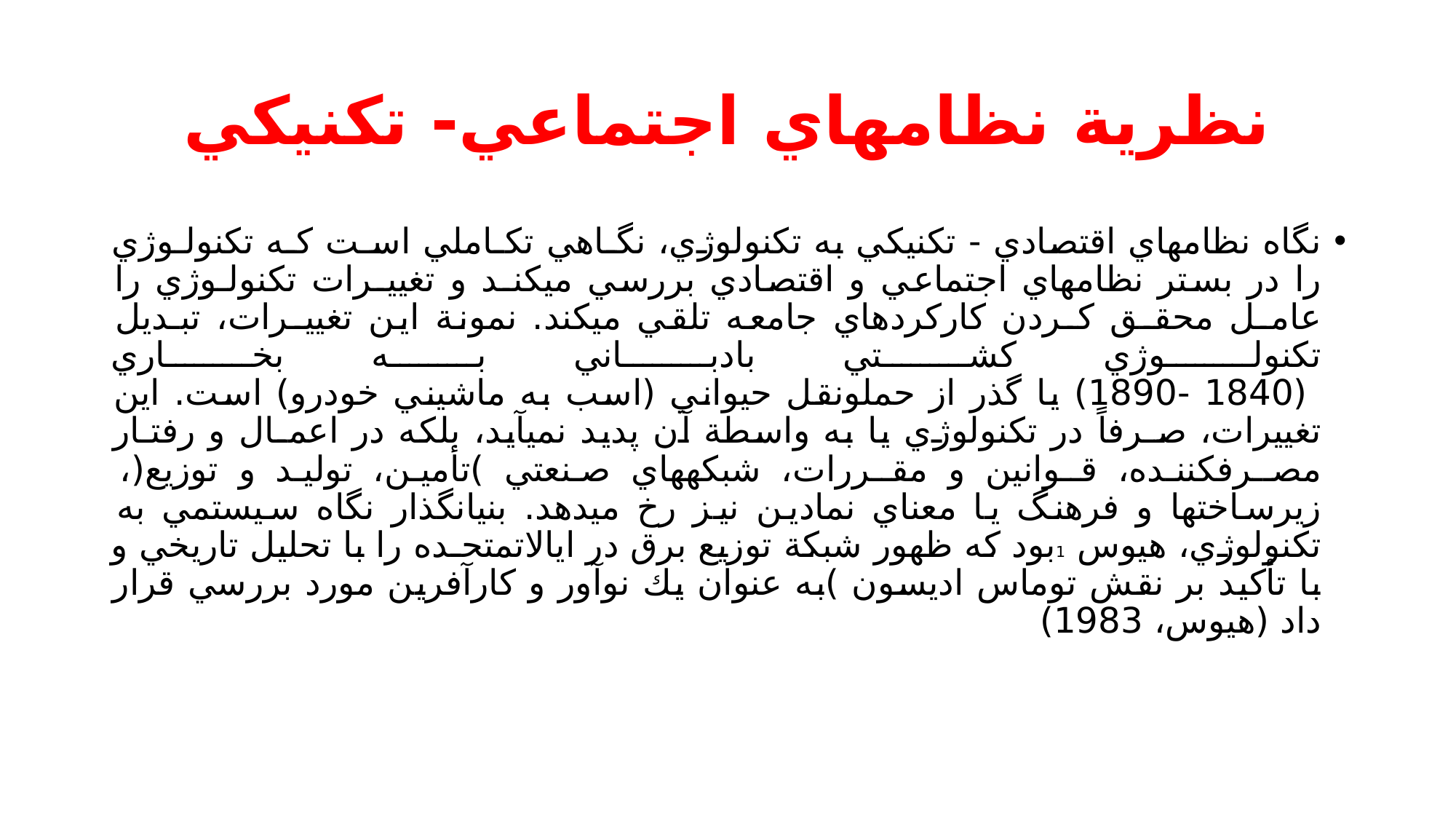

# نظرية نظامهاي اجتماعي- تكنيكي
نگاه نظامهاي اقتصادي - تكنيكي به تكنولوژي، نگـاهي تكـاملي اسـت كـه تكنولـوژي را در بستر نظامهاي اجتماعي و اقتصادي بررسي ميكنـد و تغييـرات تكنولـوژي را عامـل محقـق كـردن كاركردهاي جامعه تلقي ميكند. نمونة اين تغييـرات، تبـديل تكنولـوژي كشـتي بادبـاني بـه بخـاري
 (1840 -1890) يا گذر از حملونقل حيواني (اسب به ماشيني خودرو) است. اين تغييرات، صـرفاً در تكنولوژي يا به واسطة آن پديد نميآيد، بلكه در اعمـال و رفتـار مصـرفكننـده، قـوانين و مقـررات، شبكههاي صنعتي )تأمين، توليد و توزيع(، زيرساختها و فرهنگ يا معناي نمادين نيز رخ ميدهد. بنيانگذار نگاه سيستمي به تكنولوژي، هيوس 1بود كه ظهور شبكة توزيع برق در ايالاتمتحـده را با تحليل تاريخي و با تأكيد بر نقش توماس اديسون )به عنوان يك نوآور و كارآفرين مورد بررسي قرار داد (هيوس، 1983)